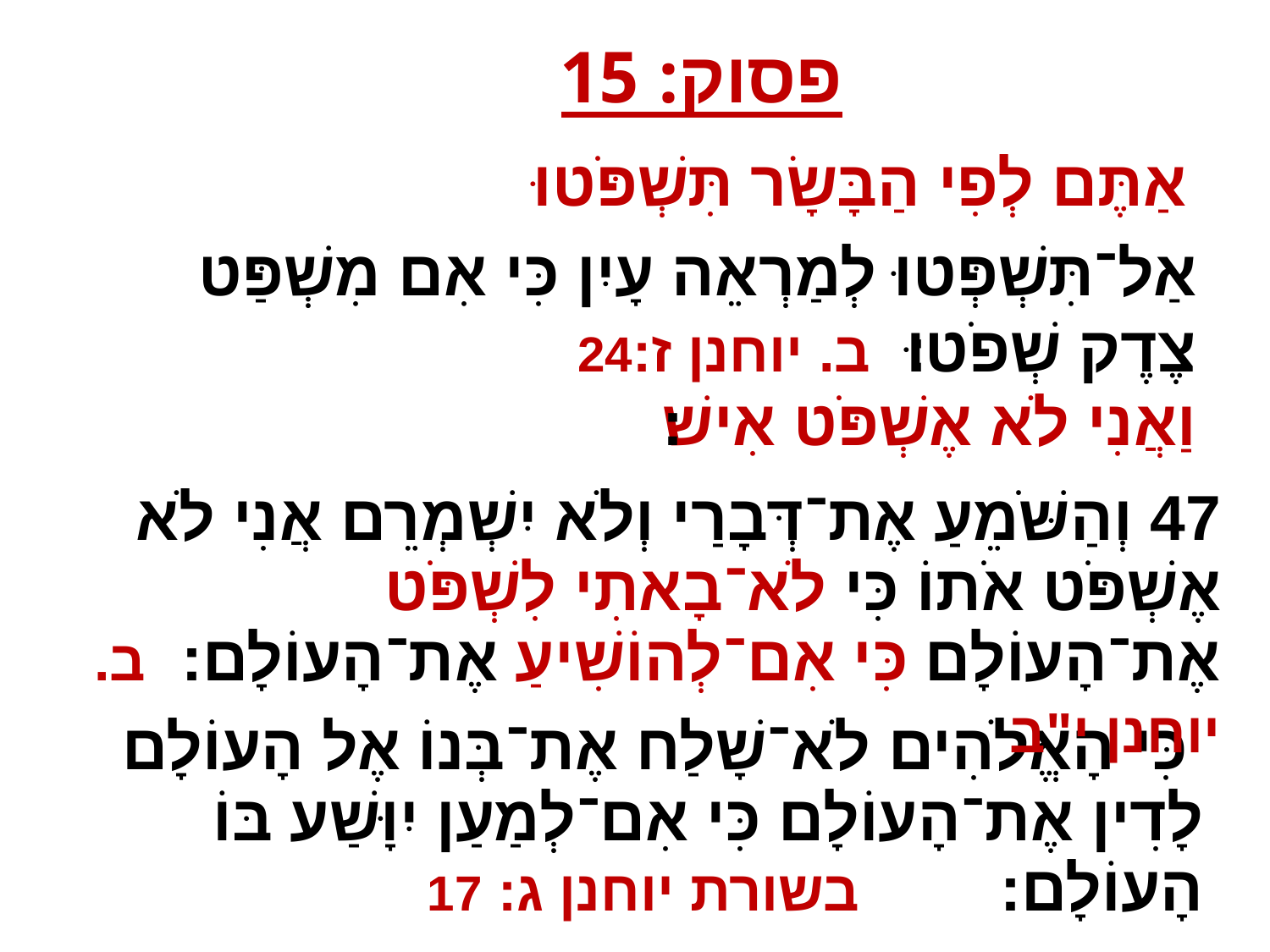

פסוק: 15
אַתֶּם לְפִי הַבָּשָׂר תִּשְׁפֹּטוּ
אַל־תִּשְׁפְּטוּ לְמַרְאֵה עָיִן כִּי אִם מִשְׁפַּט צֶדֶק שְׁפֹטוּ׃  ב. יוחנן ז:24
וַאֲנִי לֹא אֶשְׁפֹּט אִישׁ׃
47 וְהַשֹּׁמֵעַ אֶת־דְּבָרַי וְלֹא יִשְׁמְרֵם אֲנִי לֹא אֶשְׁפֹּט אֹתוֹ כִּי לֹא־בָאתִי לִשְׁפֹּט אֶת־הָעוֹלָם כִּי אִם־לְהוֹשִׁיעַ אֶת־הָעוֹלָם:  ב. יוחנן י"ב
 כִּי הָאֱלֹהִים לֹא־שָׁלַח אֶת־בְּנוֹ אֶל הָעוֹלָם לָדִין אֶת־הָעוֹלָם כִּי אִם־לְמַעַן יִוָּשַׁע בּוֹ הָעוֹלָם:        בשורת יוחנן ג: 17